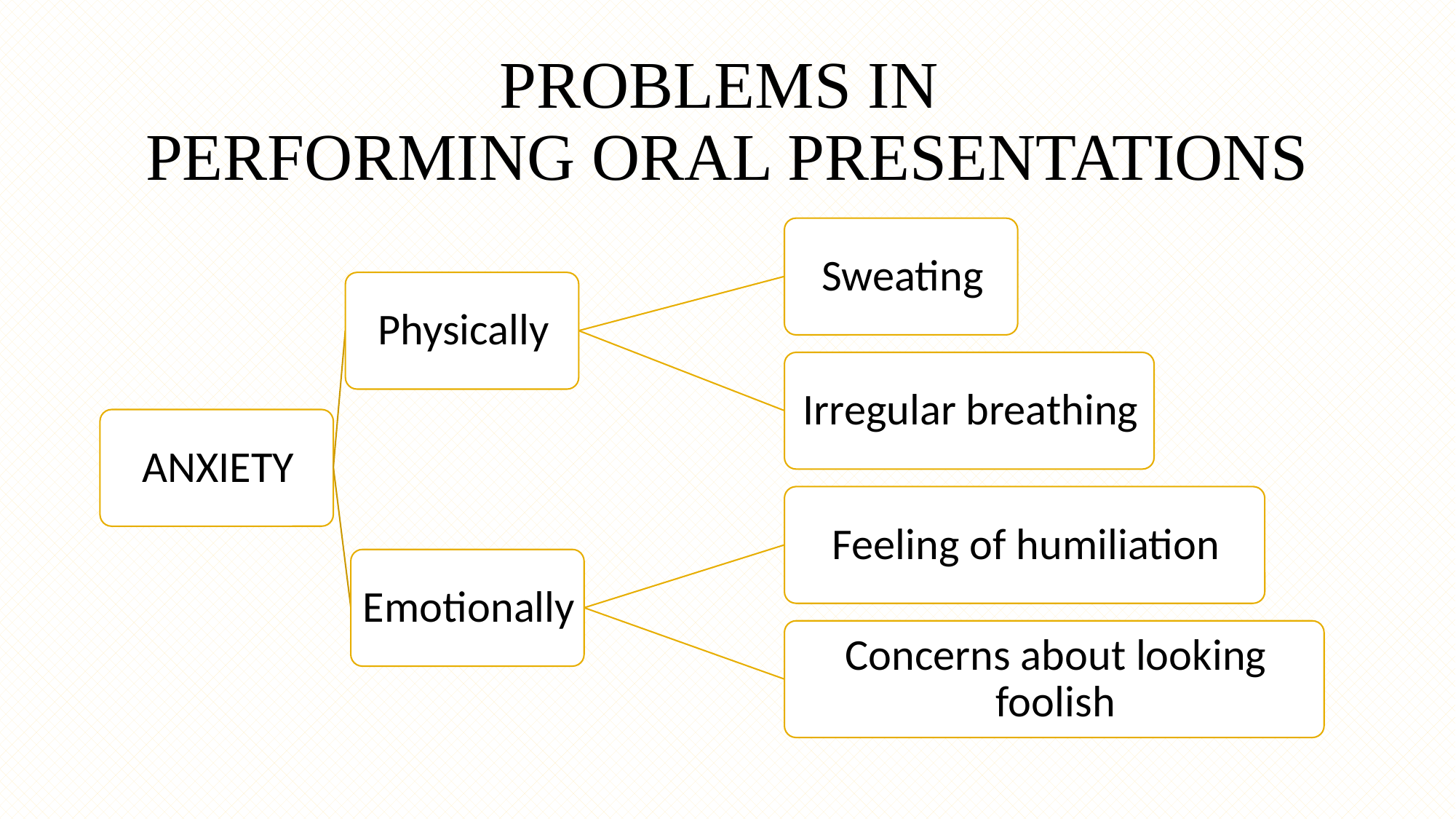

# PROBLEMS IN PERFORMING ORAL PRESENTATIONS
ANXIETY

Physically

Sweating

Irregular breathing

Emotionally

Feeling of humiliation

Concerns about looking foolish